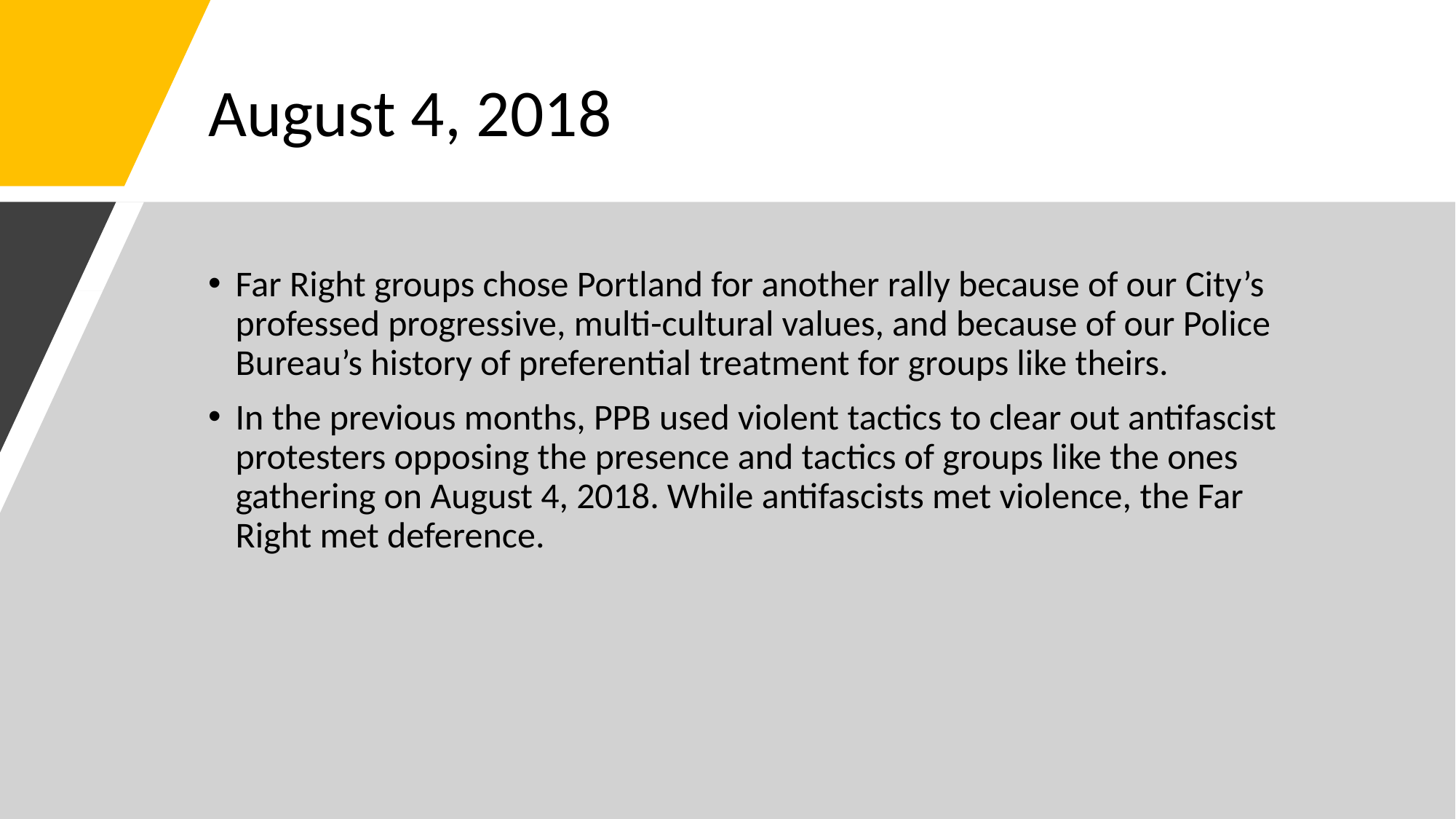

# August 4, 2018

Far Right groups chose Portland for another rally because of our City’s professed progressive, multi-cultural values, and because of our Police Bureau’s history of preferential treatment for groups like theirs.
In the previous months, PPB used violent tactics to clear out antifascist protesters opposing the presence and tactics of groups like the ones gathering on August 4, 2018. While antifascists met violence, the Far Right met deference.